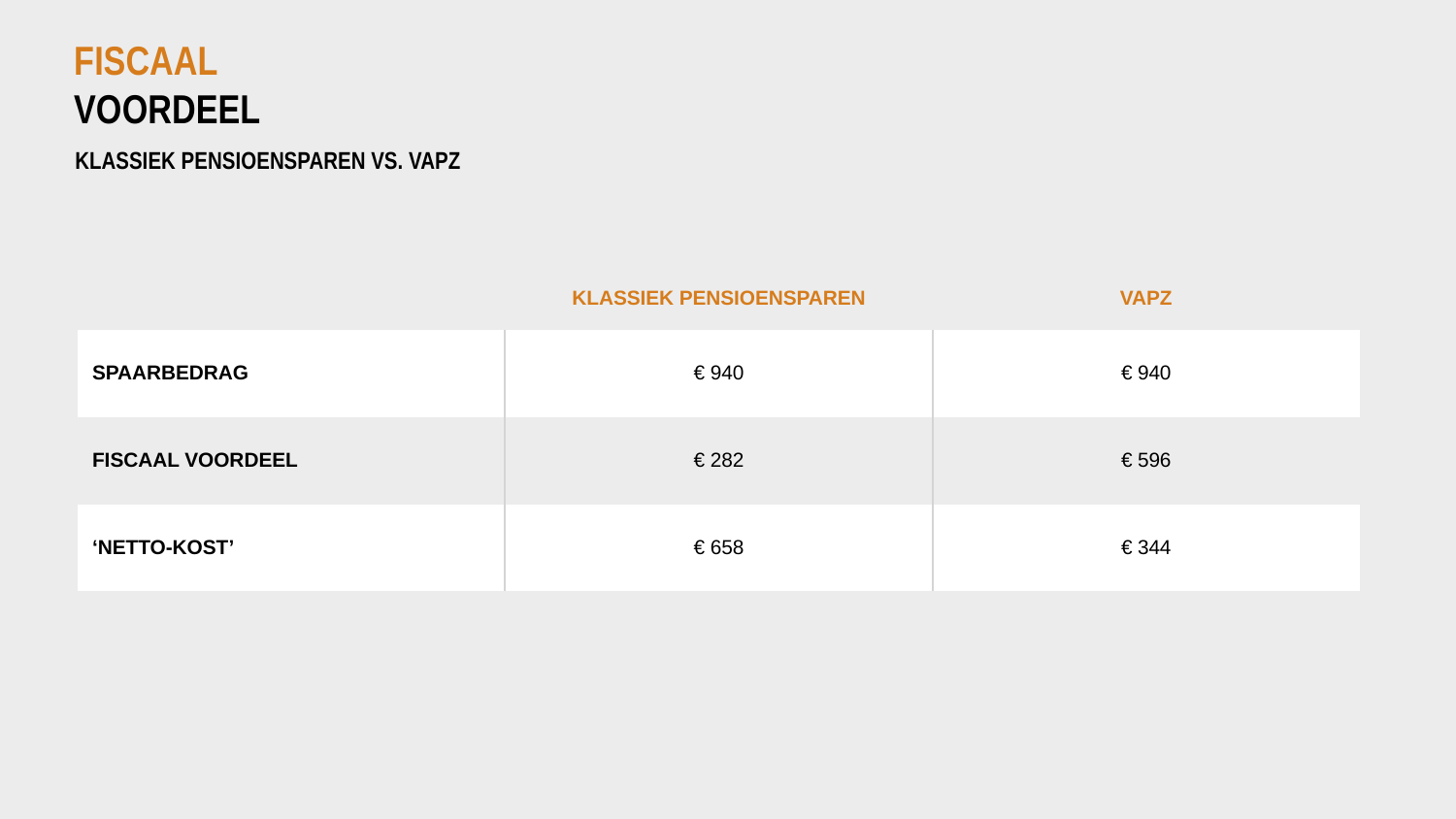

# Fiscaal voordeel
klassiek pensioensparen vs. VAPZ
|  | KLASSIEK PENSIOENSPAREN | VAPZ |
| --- | --- | --- |
| SPAARBEDRAG | € 940 | € 940 |
| FISCAAL VOORDEEL | € 282 | € 596 |
| ‘NETTO-KOST’ | € 658 | € 344 |